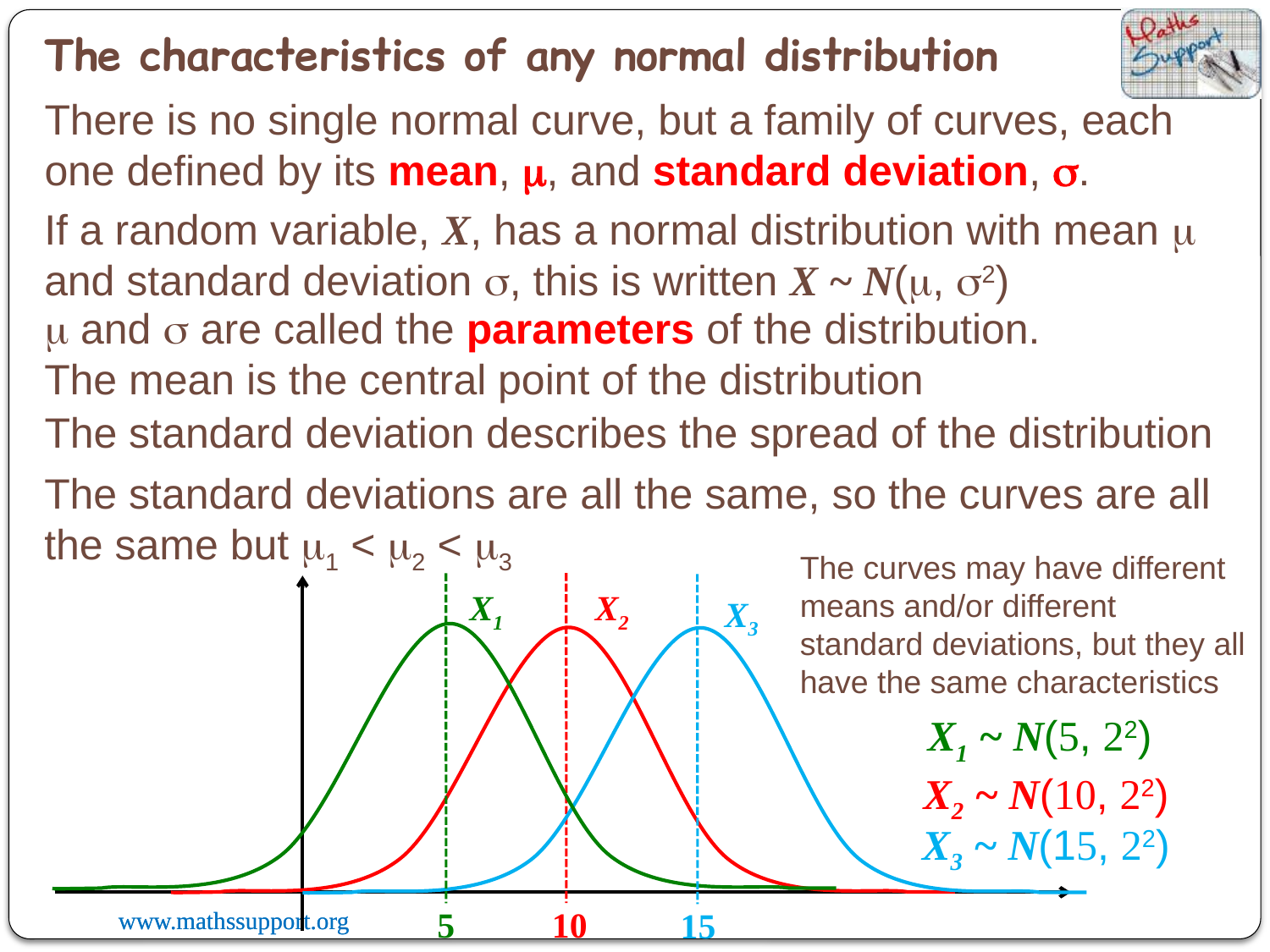

The characteristics of any normal distribution
There is no single normal curve, but a family of curves, each one defined by its mean, μ, and standard deviation, σ.
If a random variable, X, has a normal distribution with mean μ and standard deviation σ, this is written X ~ N(μ, σ2)
μ and σ are called the parameters of the distribution.
The mean is the central point of the distribution
The standard deviation describes the spread of the distribution
The standard deviations are all the same, so the curves are all the same but μ1 < μ2 < μ3
The curves may have different means and/or different standard deviations, but they all have the same characteristics
 X1
 X2
 X3

X1 ~ N(5, 22)
X2 ~ N(10, 22)
X3 ~ N(15, 22)
 10
 5
 15